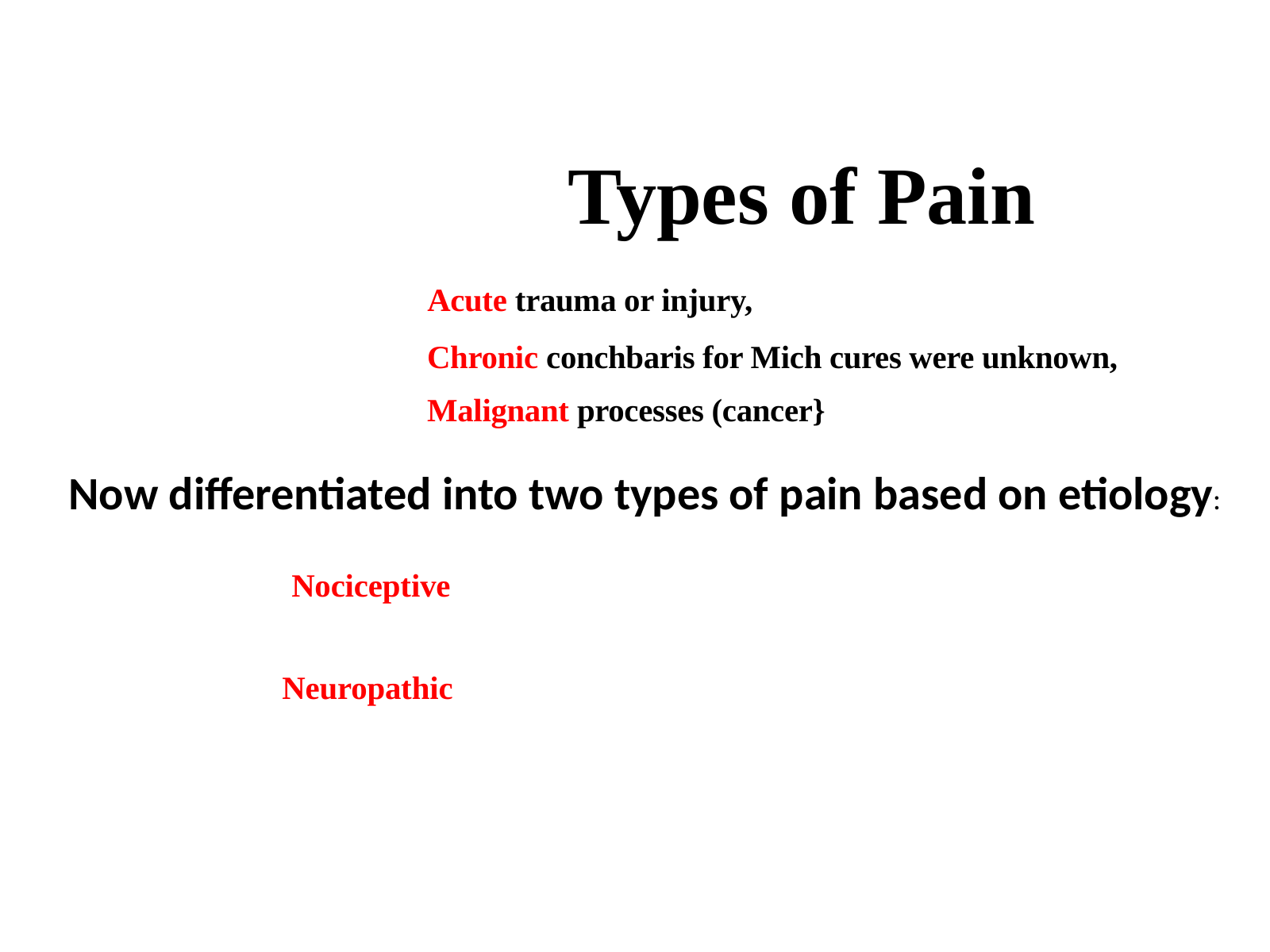

Types of Pain

Acute trauma or injury,

Chronic conchbaris for Mich cures were unknown,
Malignant processes (cancer}

Now differentiated into two types of pain based on etiology:
Nociceptive

Neuropathic